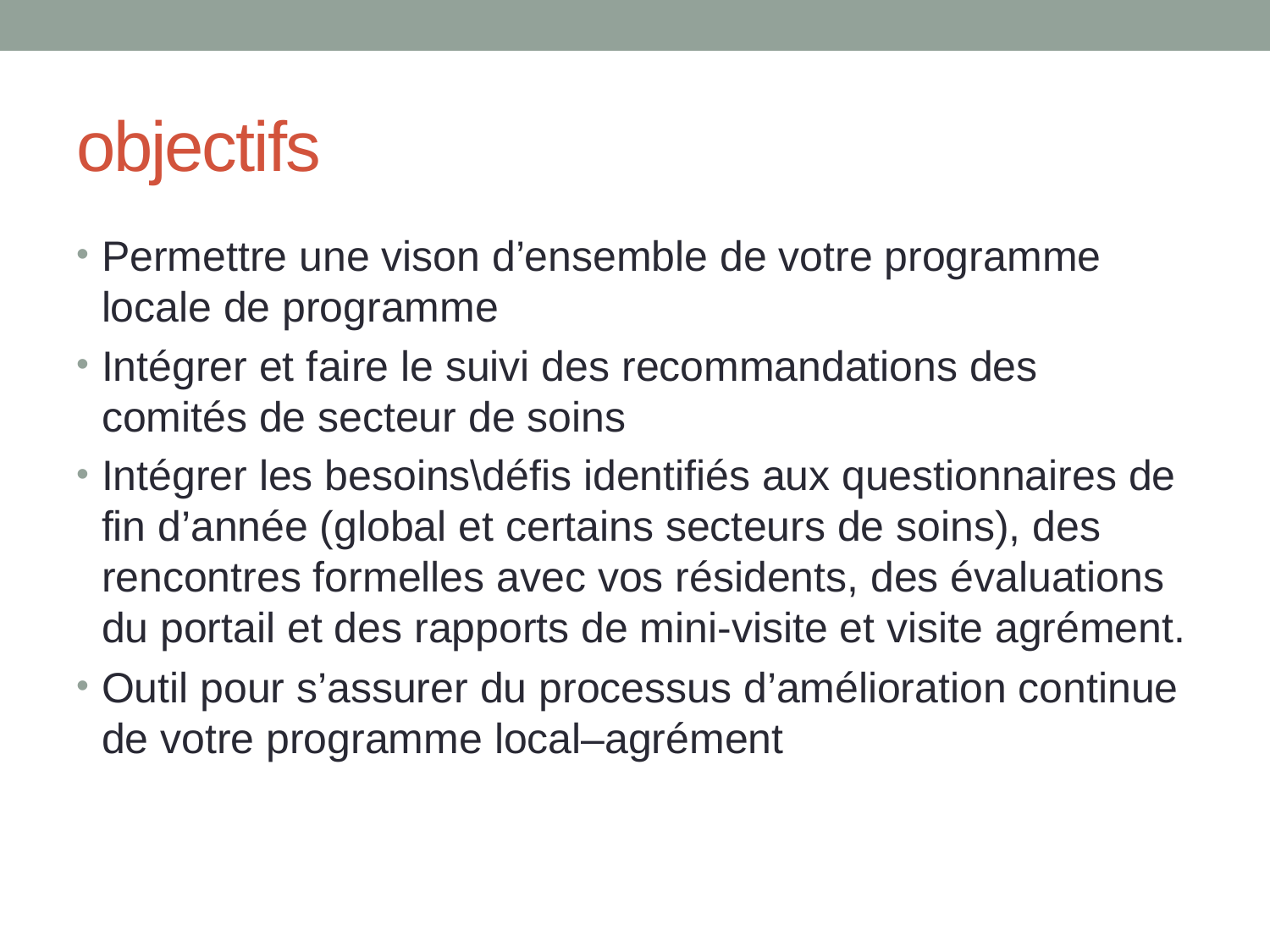

# objectifs
Permettre une vison d’ensemble de votre programme locale de programme
Intégrer et faire le suivi des recommandations des comités de secteur de soins
Intégrer les besoins\défis identifiés aux questionnaires de fin d’année (global et certains secteurs de soins), des rencontres formelles avec vos résidents, des évaluations du portail et des rapports de mini-visite et visite agrément.
Outil pour s’assurer du processus d’amélioration continue de votre programme local–agrément